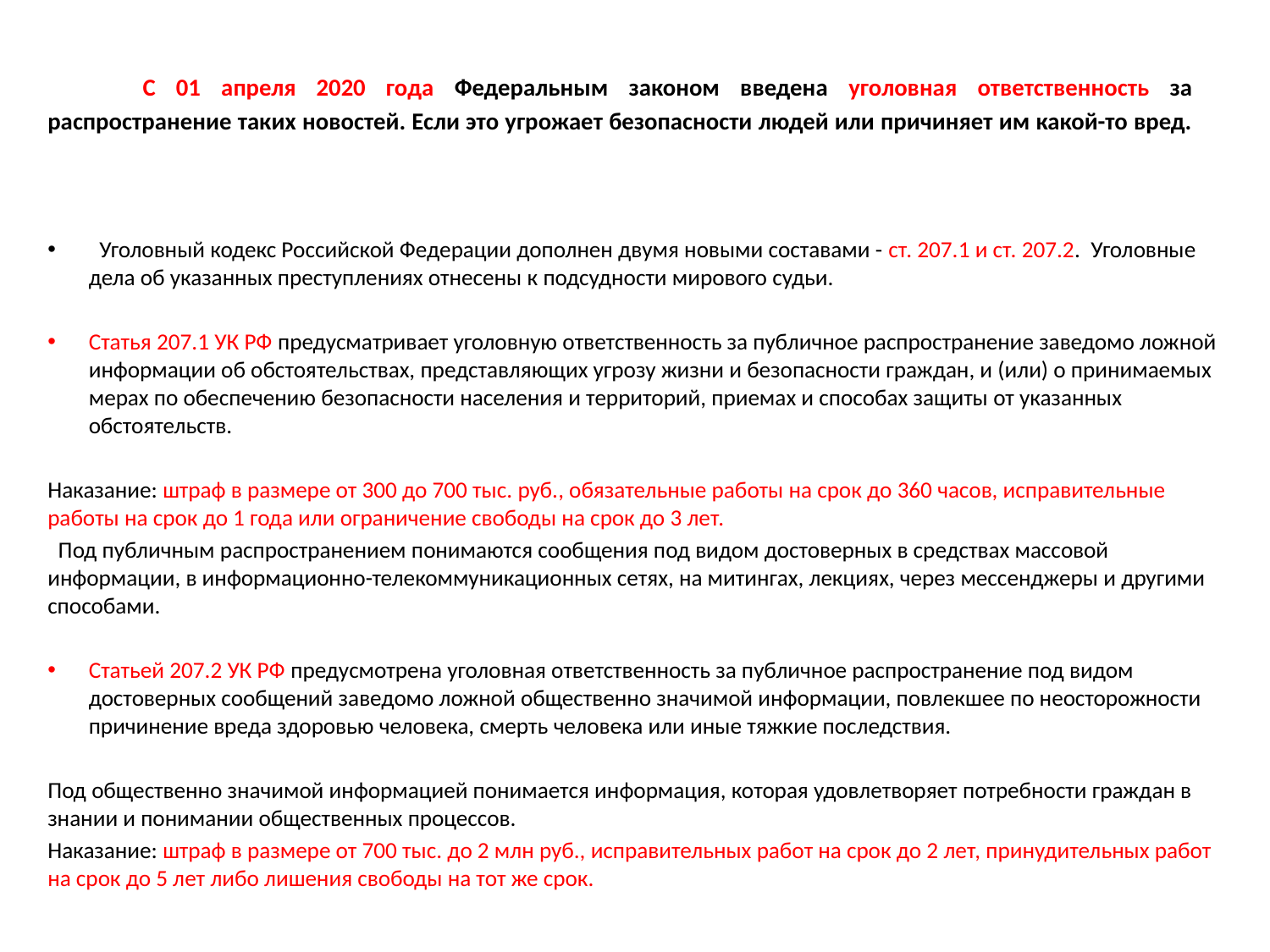

# С 01 апреля 2020 года Федеральным законом введена уголовная ответственность за распространение таких новостей. Если это угрожает безопасности людей или причиняет им какой-то вред.

  Уголовный кодекс Российской Федерации дополнен двумя новыми составами - ст. 207.1 и ст. 207.2.  Уголовные дела об указанных преступлениях отнесены к подсудности мирового судьи.

Статья 207.1 УК РФ предусматривает уголовную ответственность за публичное распространение заведомо ложной информации об обстоятельствах, представляющих угрозу жизни и безопасности граждан, и (или) о принимаемых мерах по обеспечению безопасности населения и территорий, приемах и способах защиты от указанных обстоятельств.

Наказание: штраф в размере от 300 до 700 тыс. руб., обязательные работы на срок до 360 часов, исправительные работы на срок до 1 года или ограничение свободы на срок до 3 лет.
  Под публичным распространением понимаются сообщения под видом достоверных в средствах массовой информации, в информационно-телекоммуникационных сетях, на митингах, лекциях, через мессенджеры и другими способами.

Статьей 207.2 УК РФ предусмотрена уголовная ответственность за публичное распространение под видом достоверных сообщений заведомо ложной общественно значимой информации, повлекшее по неосторожности причинение вреда здоровью человека, смерть человека или иные тяжкие последствия.

Под общественно значимой информацией понимается информация, которая удовлетворяет потребности граждан в знании и понимании общественных процессов.
Наказание: штраф в размере от 700 тыс. до 2 млн руб., исправительных работ на срок до 2 лет, принудительных работ на срок до 5 лет либо лишения свободы на тот же срок.